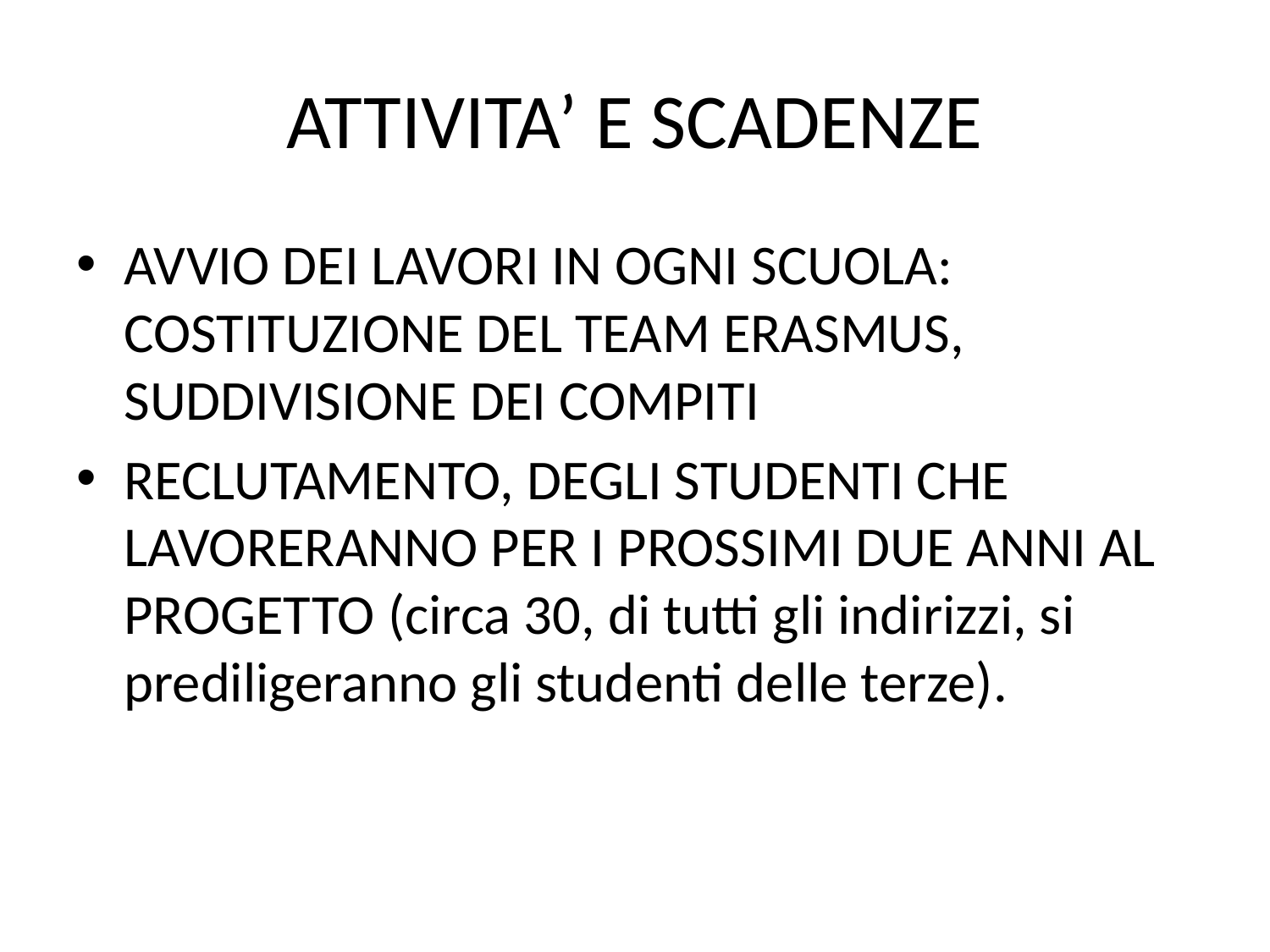

# ATTIVITA’ E SCADENZE
AVVIO DEI LAVORI IN OGNI SCUOLA: COSTITUZIONE DEL TEAM ERASMUS, SUDDIVISIONE DEI COMPITI
RECLUTAMENTO, DEGLI STUDENTI CHE LAVORERANNO PER I PROSSIMI DUE ANNI AL PROGETTO (circa 30, di tutti gli indirizzi, si prediligeranno gli studenti delle terze).